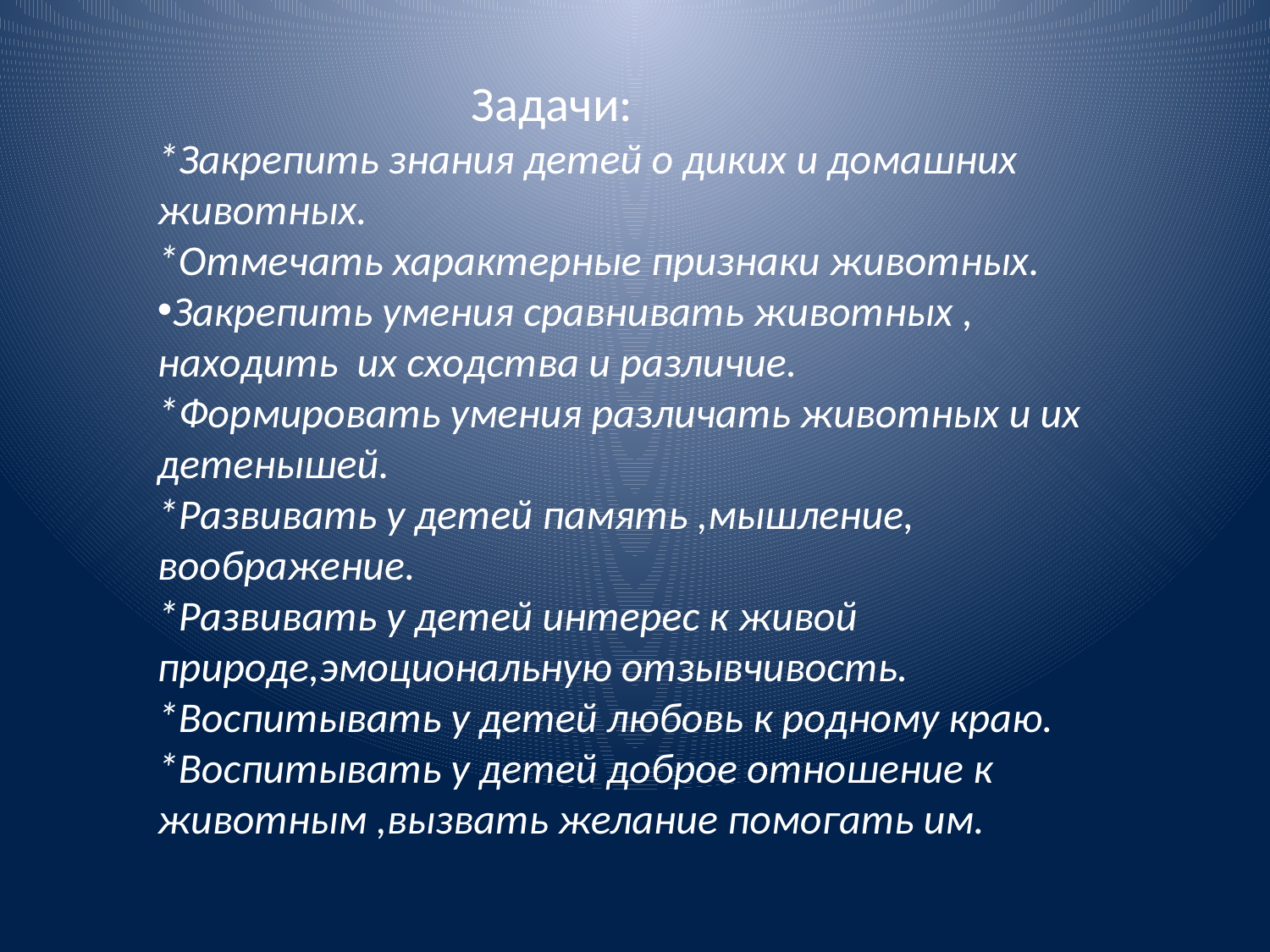

Задачи:
*Закрепить знания детей о диких и домашних животных.
*Отмечать характерные признаки животных.
Закрепить умения сравнивать животных , находить  их сходства и различие.
*Формировать умения различать животных и их детенышей.
*Развивать у детей память ,мышление, воображение.
*Развивать у детей интерес к живой природе,эмоциональную отзывчивость.
*Воспитывать у детей любовь к родному краю.
*Воспитывать у детей доброе отношение к животным ,вызвать желание помогать им.